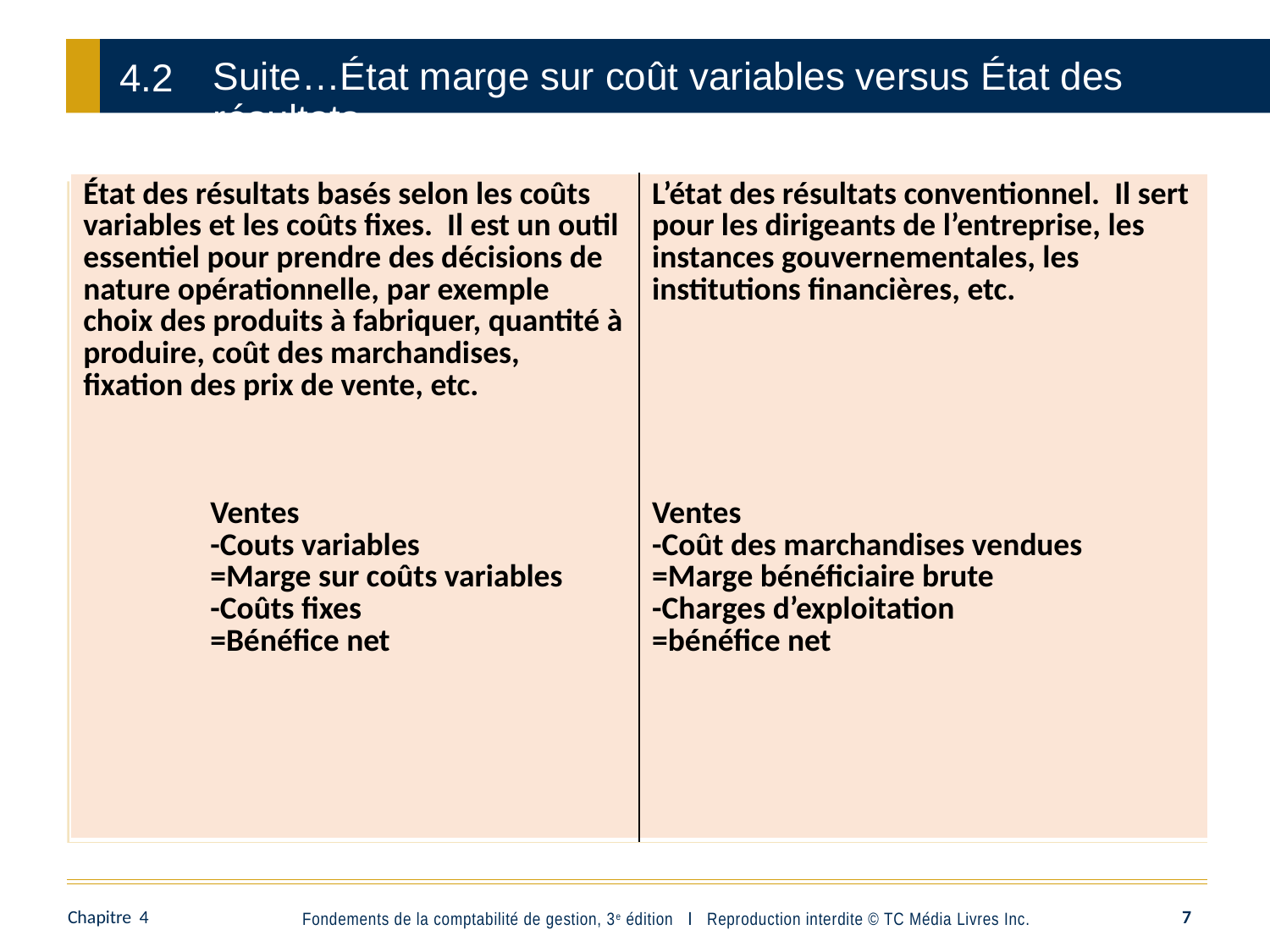

4.2
# Suite…État marge sur coût variables versus État des résultats
| État des résultats basés selon les coûts variables et les coûts fixes. Il est un outil essentiel pour prendre des décisions de nature opérationnelle, par exemple choix des produits à fabriquer, quantité à produire, coût des marchandises, fixation des prix de vente, etc. Ventes -Couts variables =Marge sur coûts variables -Coûts fixes =Bénéfice net | L’état des résultats conventionnel. Il sert pour les dirigeants de l’entreprise, les instances gouvernementales, les institutions financières, etc. Ventes -Coût des marchandises vendues =Marge bénéficiaire brute -Charges d’exploitation =bénéfice net |
| --- | --- |
|  |  |
| --- | --- |